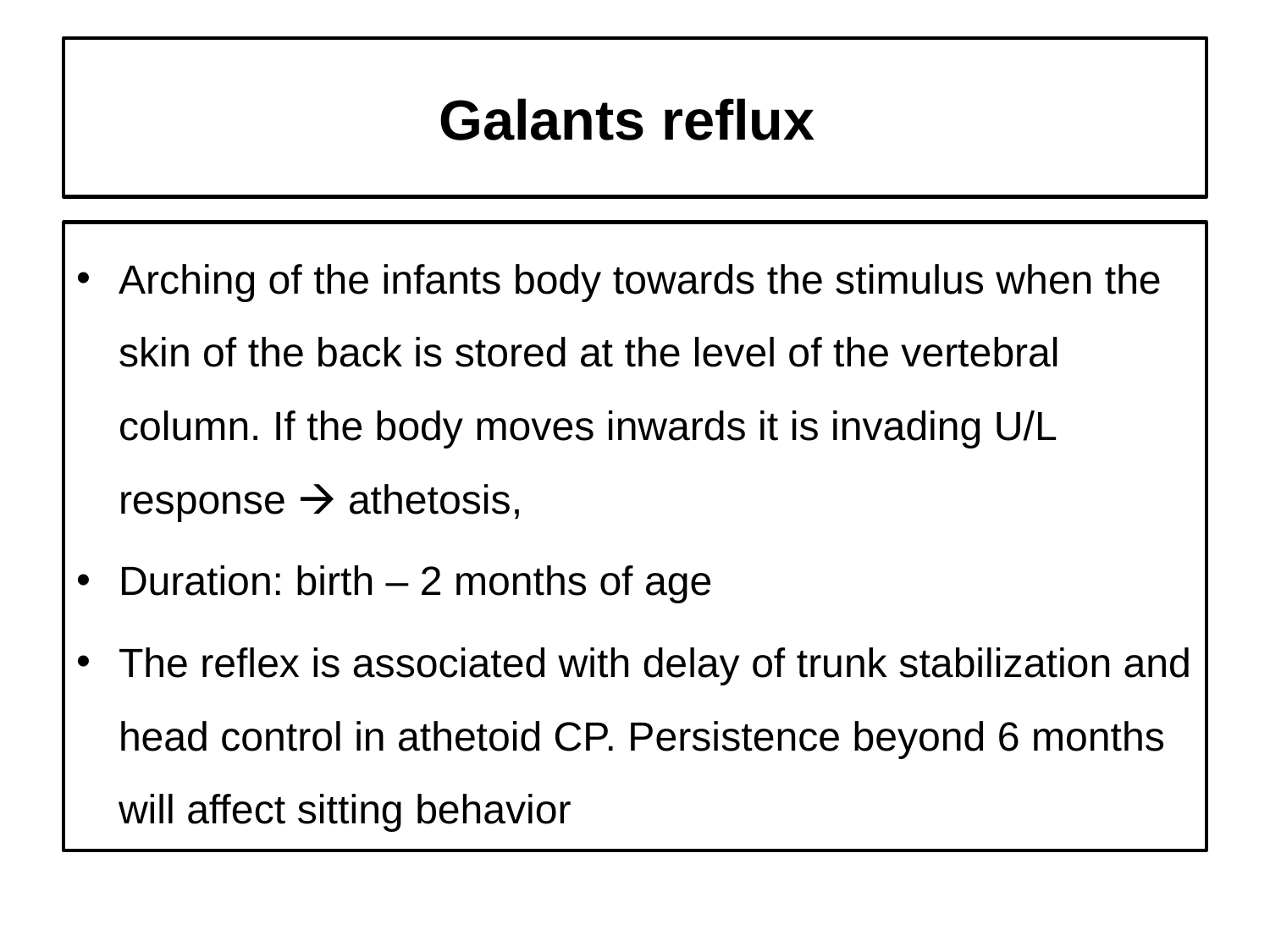

# Galants reflux
Arching of the infants body towards the stimulus when the skin of the back is stored at the level of the vertebral column. If the body moves inwards it is invading U/L response 🡪 athetosis,
Duration: birth – 2 months of age
The reflex is associated with delay of trunk stabilization and head control in athetoid CP. Persistence beyond 6 months will affect sitting behavior